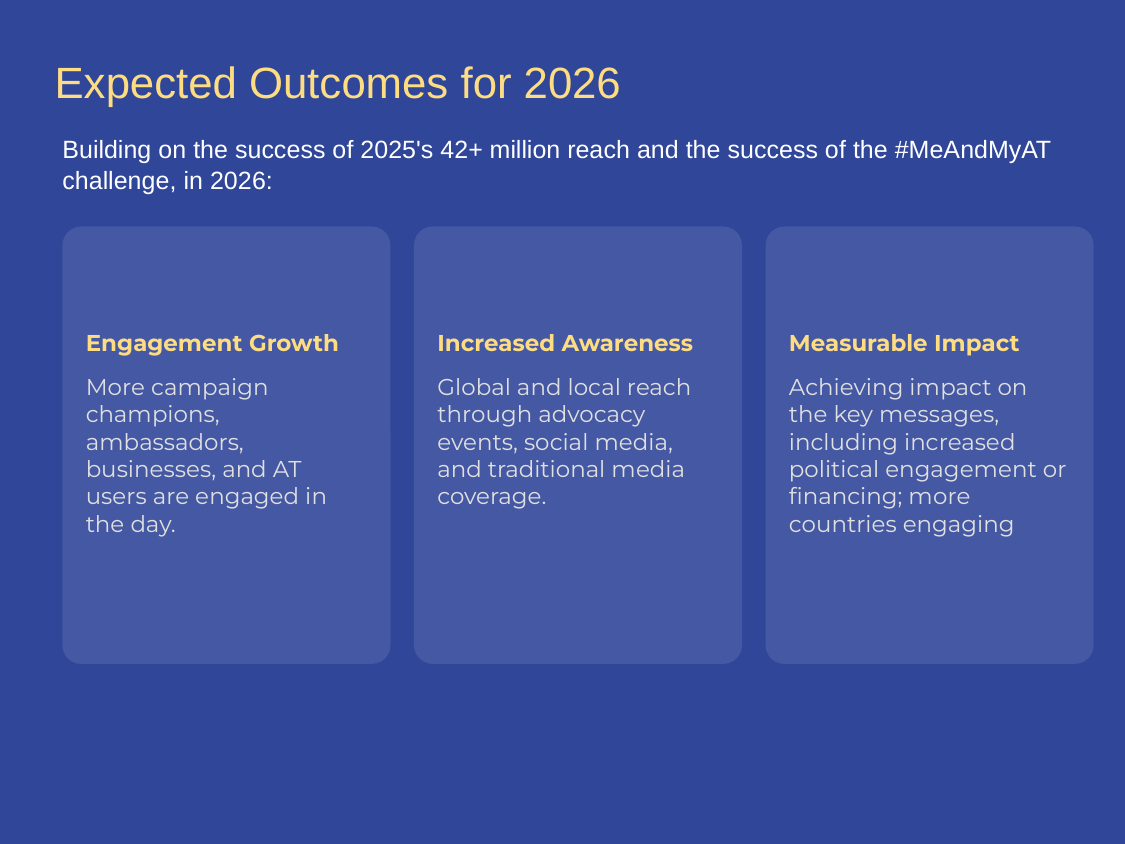

# Expected Outcomes for 2026
Building on the success of 2025's 42+ million reach and the success of the #MeAndMyAT challenge, in 2026:

Engagement Growth
More campaign champions, ambassadors, businesses, and AT users are engaged in the day.
Increased Awareness
Global and local reach through advocacy events, social media, and traditional media coverage.
Measurable Impact
Achieving impact on the key messages,  including increased political engagement or financing; more countries engaging